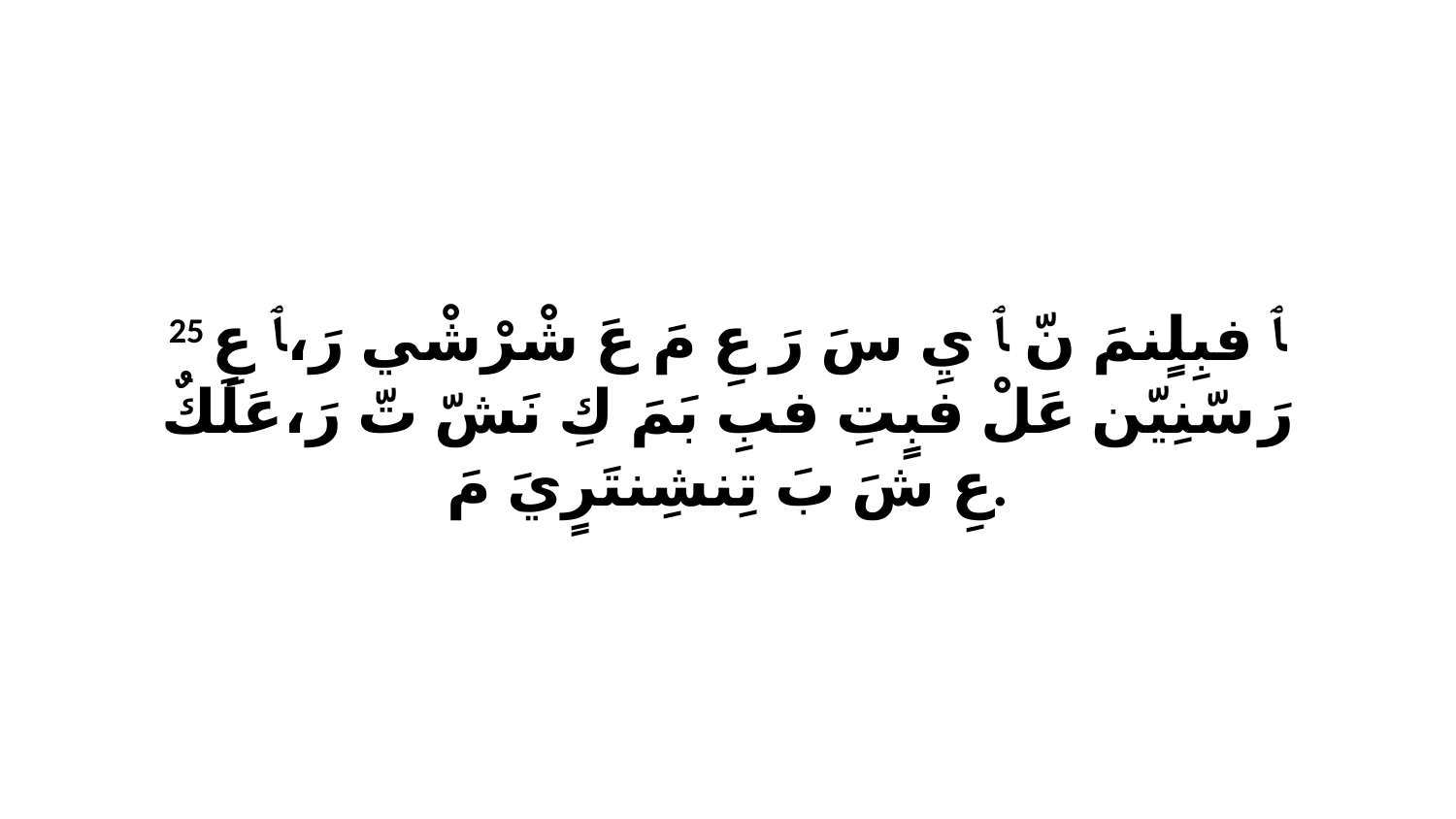

25 ﭑ فبِلٍنمَ نّ ﭑ يِ سَ رَ عِ مَ عَ شْرْشْي رَ،ﭑ عِ رَ سّنِيّن عَلْ فبٍتِ فبِ بَمَ كِ نَشّ تّ رَ،عَلَكٌ عِ شَ بَ تِنشِنتَرٍيَ مَ.